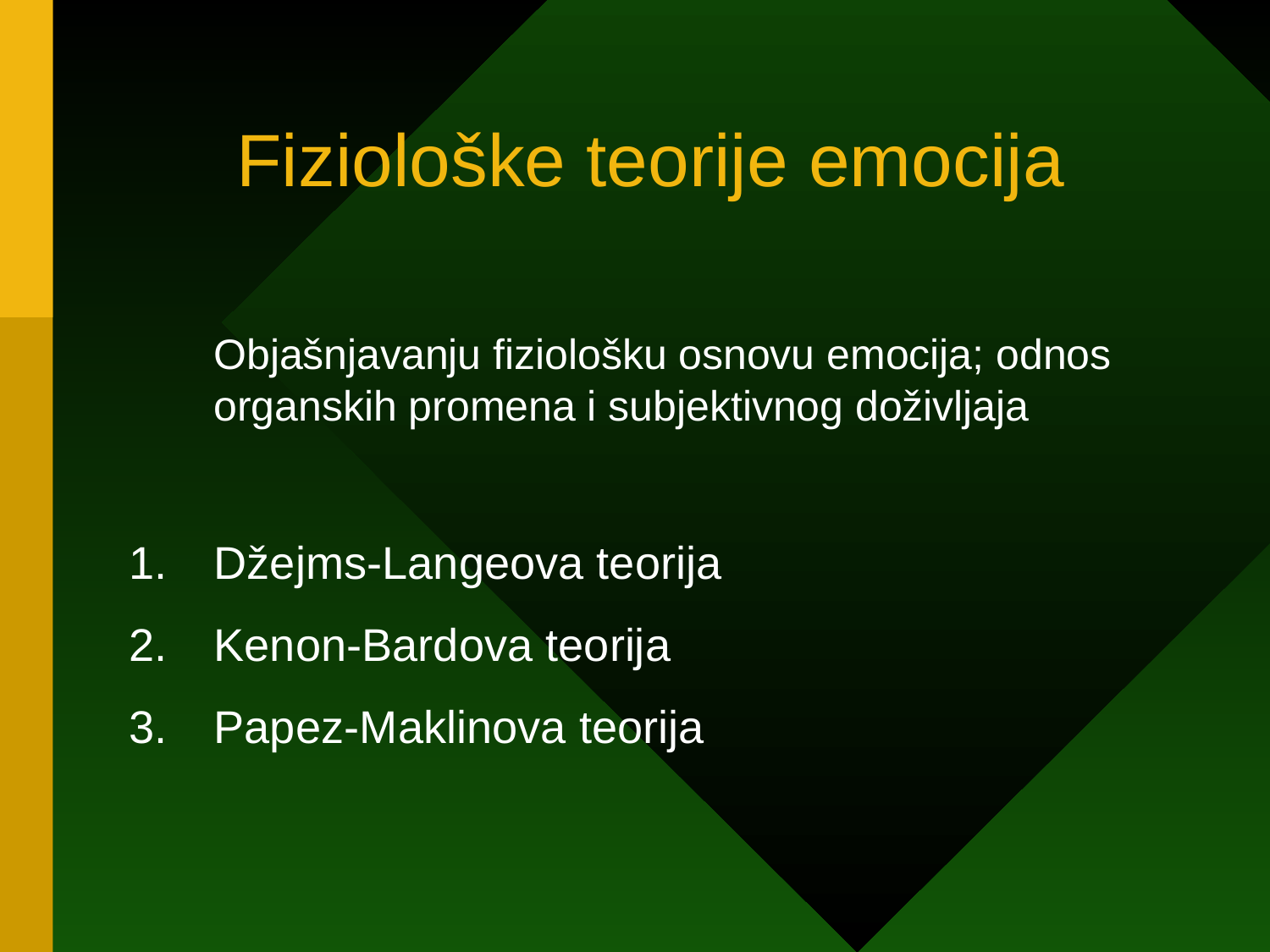

# Fiziološke teorije emocija
	Objašnjavanju fiziološku osnovu emocija; odnos organskih promena i subjektivnog doživljaja

Džejms-Langeova teorija
Kenon-Bardova teorija
Papez-Maklinova teorija